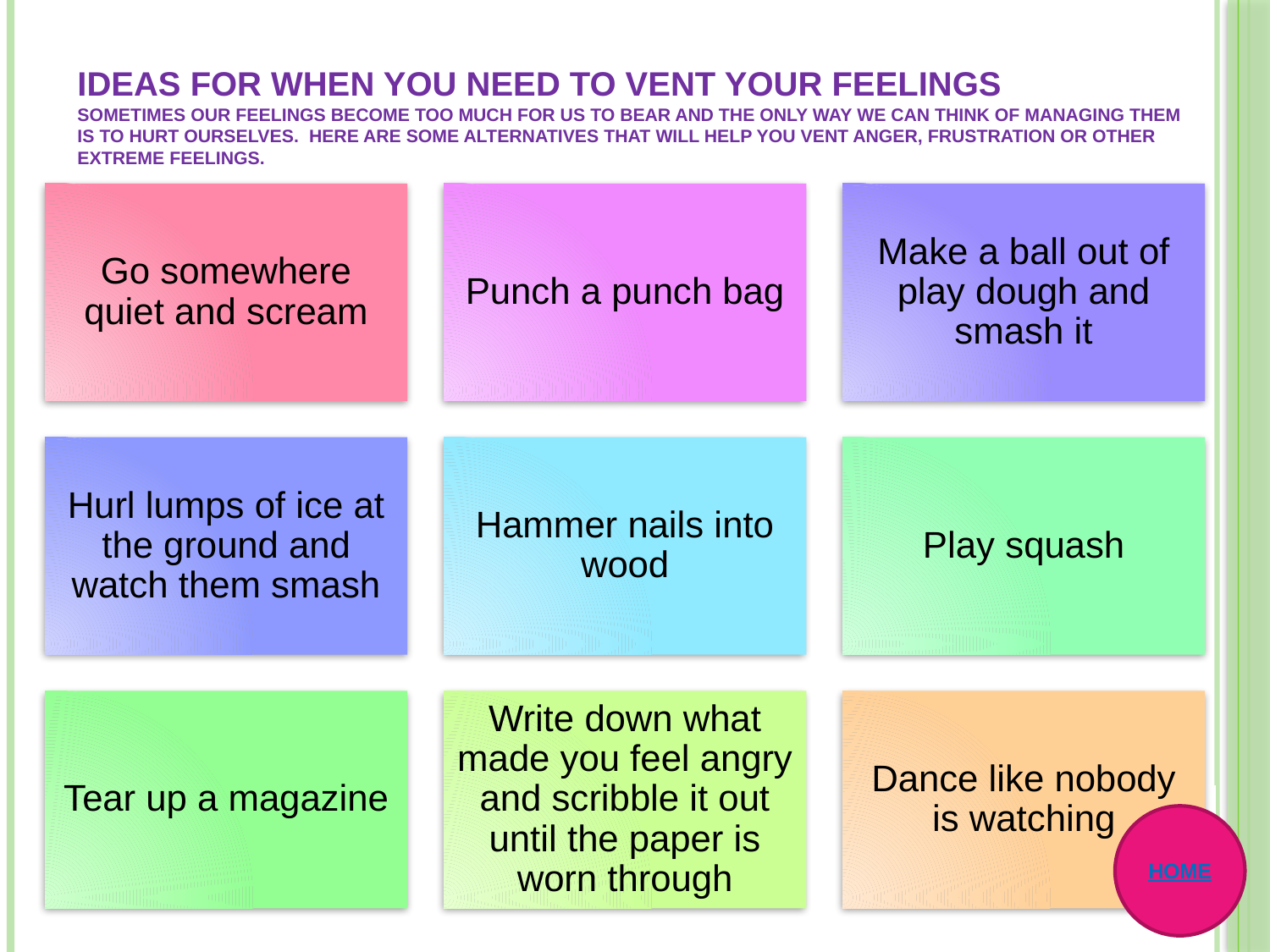

# Ideas for when you need to vent your feelings Sometimes our feelings become too much for us to bear and the only way we can think of managing them is to hurt ourselves.  Here are some alternatives that will help you vent anger, frustration or other extreme feelings.
Go somewhere quiet and scream
Punch a punch bag
Make a ball out of play dough and smash it
Hurl lumps of ice at the ground and watch them smash
Hammer nails into wood
Play squash
Tear up a magazine
Write down what made you feel angry and scribble it out until the paper is worn through
Dance like nobody is watching
HOME